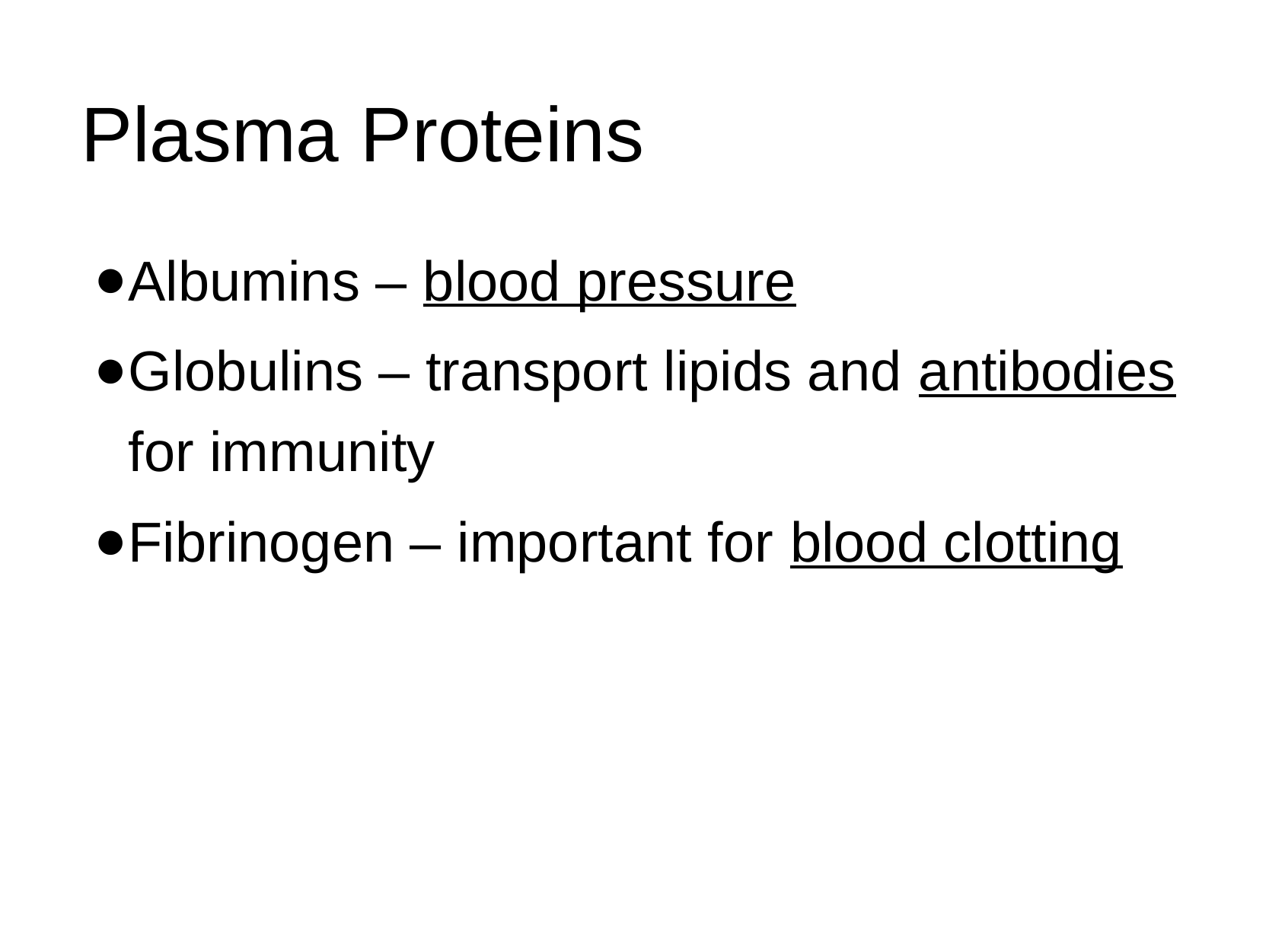

# Plasma Proteins
Albumins – blood pressure
Globulins – transport lipids and antibodies for immunity
Fibrinogen – important for blood clotting